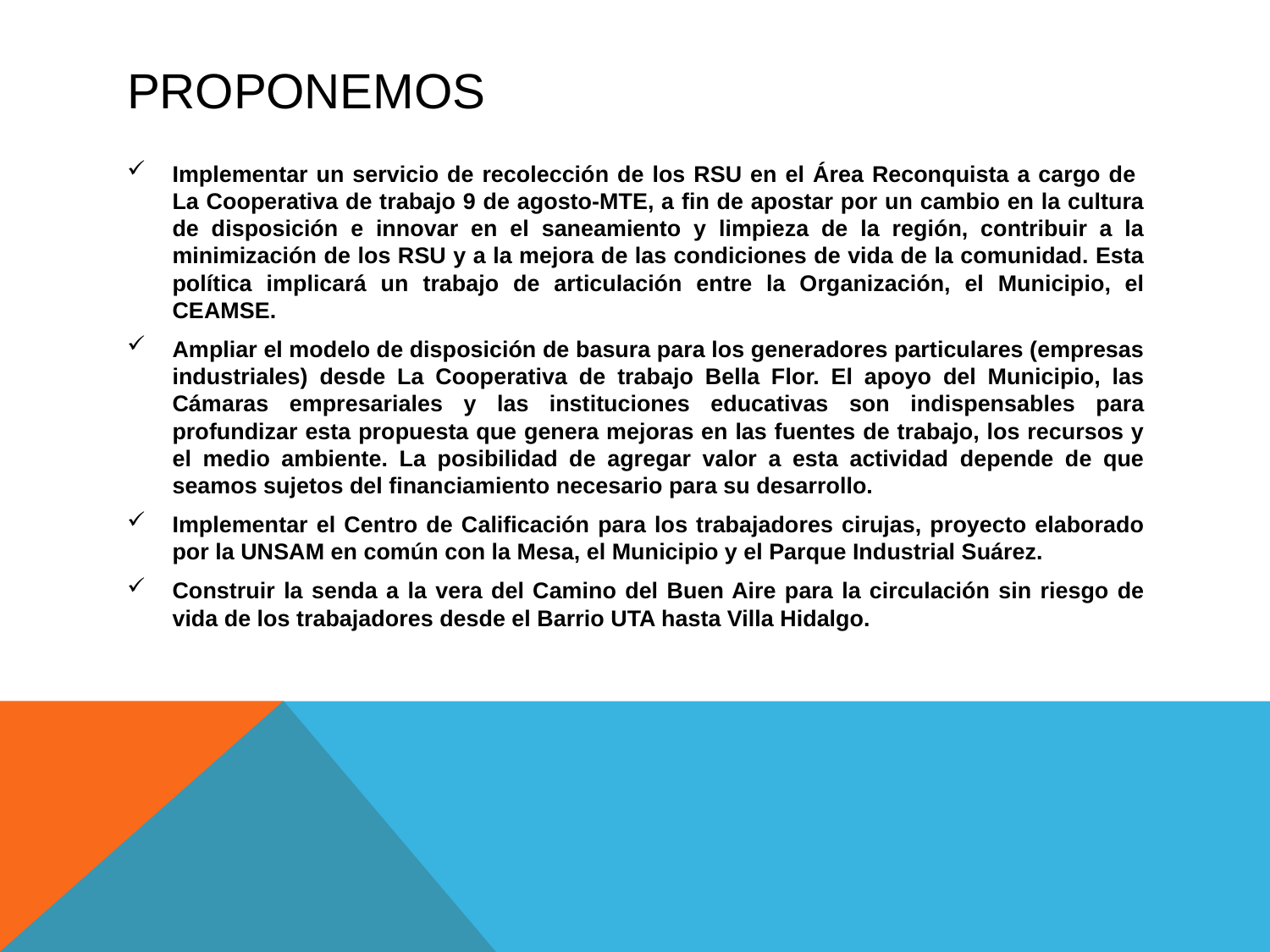

# Proponemos
Implementar un servicio de recolección de los RSU en el Área Reconquista a cargo de  La Cooperativa de trabajo 9 de agosto-MTE, a fin de apostar por un cambio en la cultura de disposición e innovar en el saneamiento y limpieza de la región, contribuir a la minimización de los RSU y a la mejora de las condiciones de vida de la comunidad. Esta política implicará un trabajo de articulación entre la Organización, el Municipio, el CEAMSE.
Ampliar el modelo de disposición de basura para los generadores particulares (empresas industriales) desde La Cooperativa de trabajo Bella Flor. El apoyo del Municipio, las Cámaras empresariales y las instituciones educativas son indispensables para profundizar esta propuesta que genera mejoras en las fuentes de trabajo, los recursos y el medio ambiente. La posibilidad de agregar valor a esta actividad depende de que seamos sujetos del financiamiento necesario para su desarrollo.
Implementar el Centro de Calificación para los trabajadores cirujas, proyecto elaborado por la UNSAM en común con la Mesa, el Municipio y el Parque Industrial Suárez.
Construir la senda a la vera del Camino del Buen Aire para la circulación sin riesgo de vida de los trabajadores desde el Barrio UTA hasta Villa Hidalgo.